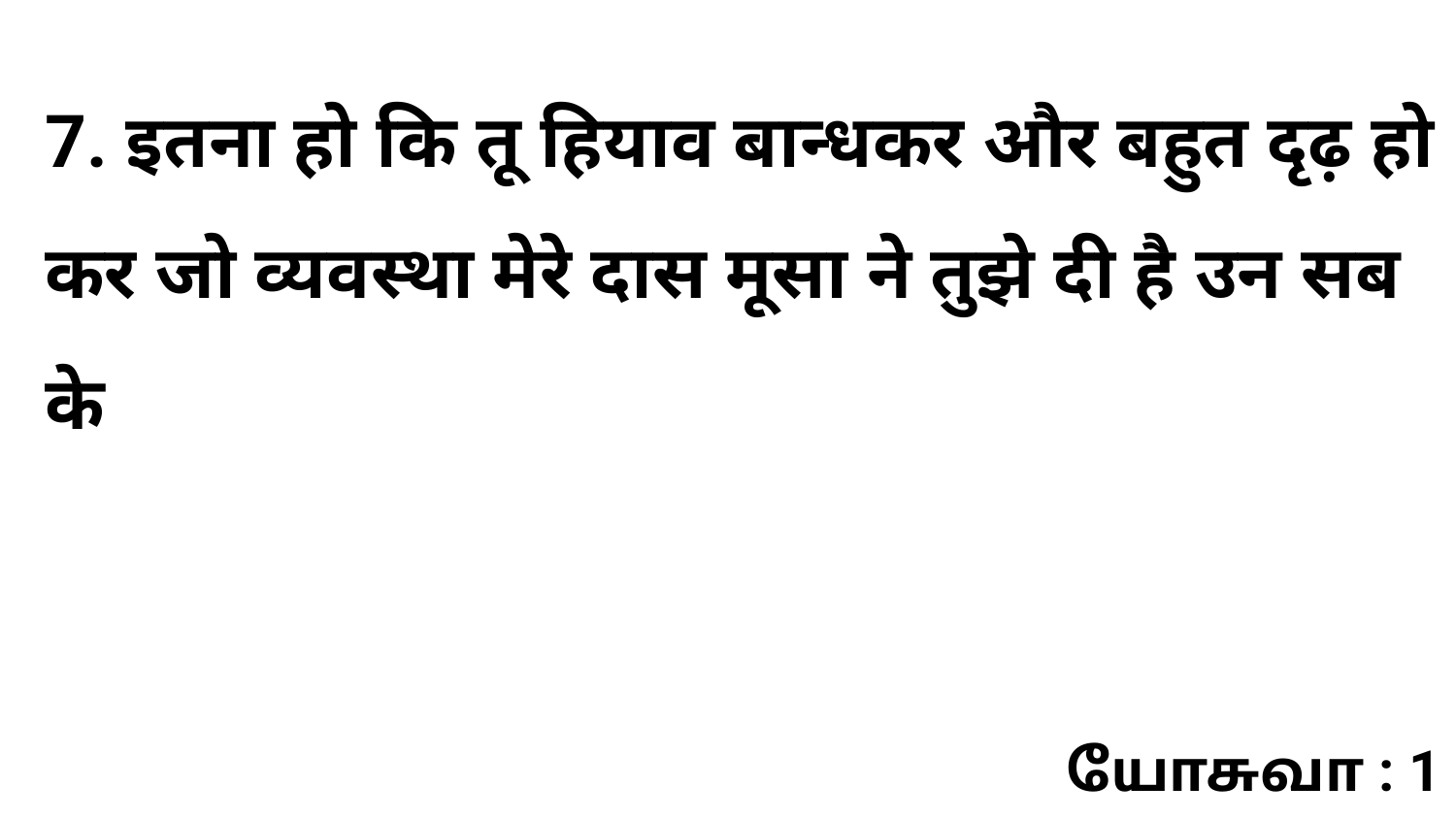

7. इतना हो कि तू हियाव बान्धकर और बहुत दृढ़ हो कर जो व्यवस्था मेरे दास मूसा ने तुझे दी है उन सब के
யோசுவா : 1